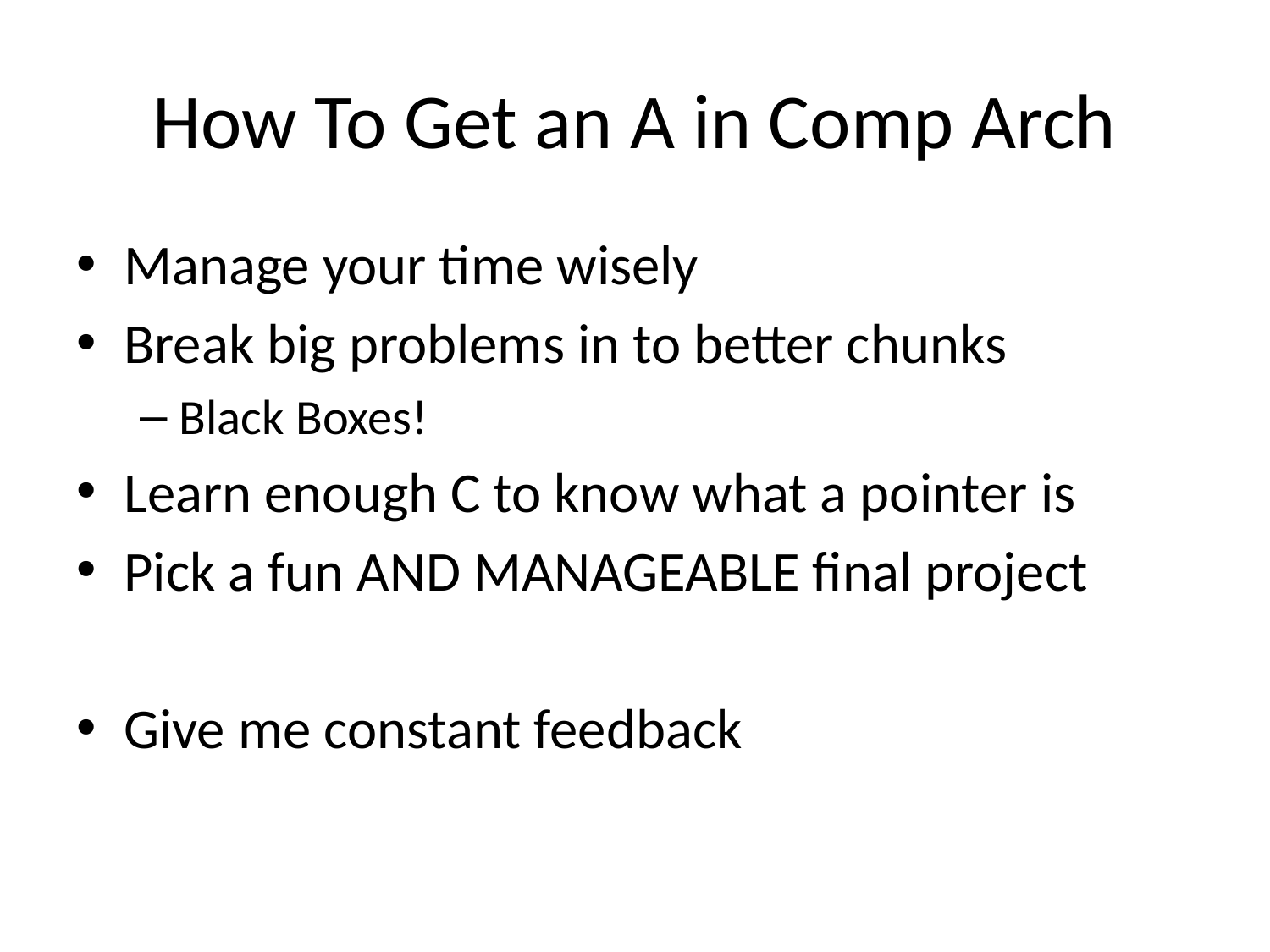

# How To Get an A in Comp Arch
Manage your time wisely
Break big problems in to better chunks
Black Boxes!
Learn enough C to know what a pointer is
Pick a fun AND MANAGEABLE final project

Give me constant feedback